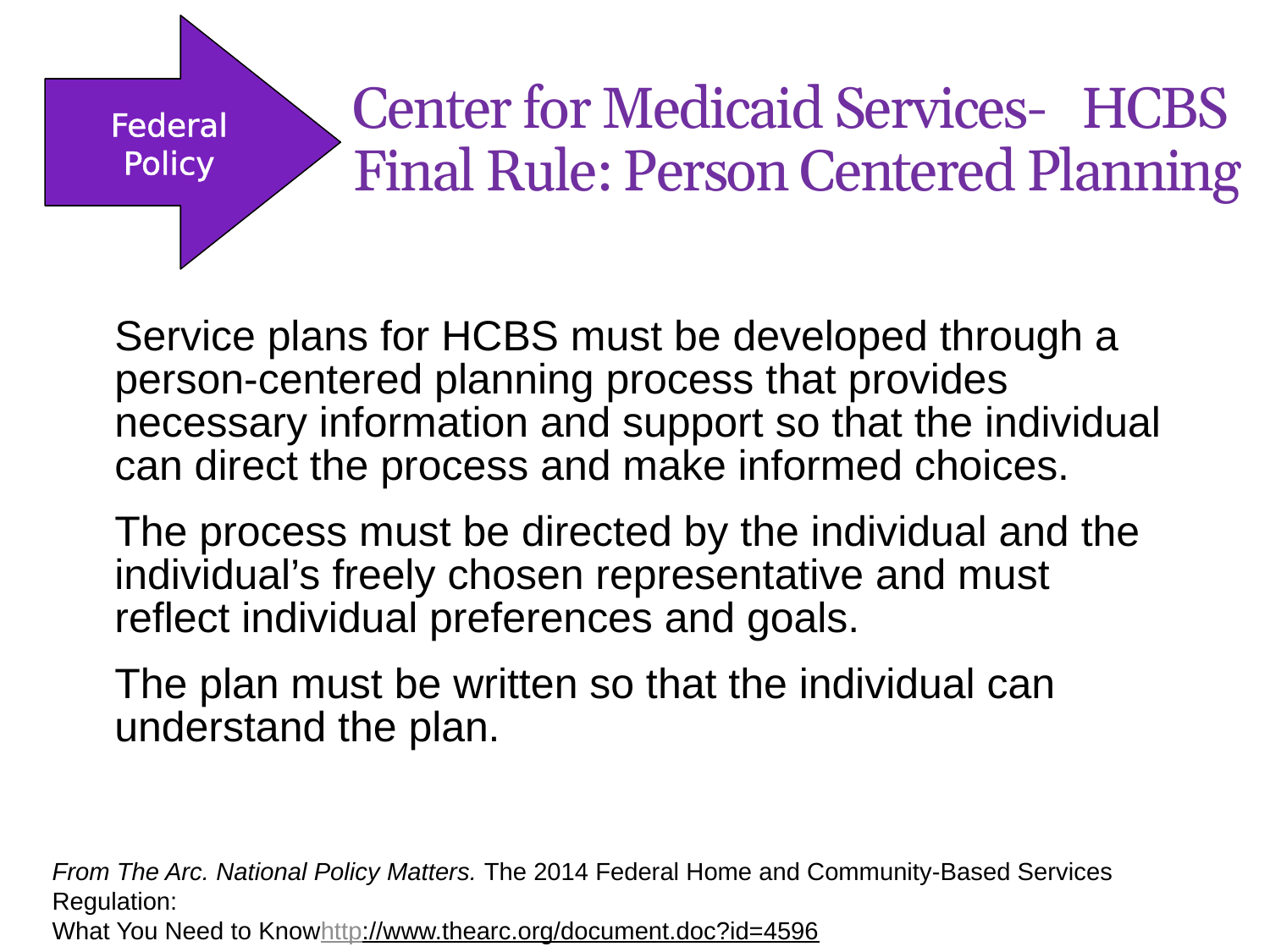

# Center for Medicaid Services-   HCBS Final Rule: Person Centered Planning
Federal Policy
Service plans for HCBS must be developed through a person-centered planning process that provides necessary information and support so that the individual can direct the process and make informed choices.
The process must be directed by the individual and the individual’s freely chosen representative and must reflect individual preferences and goals.
The plan must be written so that the individual can understand the plan.

From The Arc. National Policy Matters. The 2014 Federal Home and Community-Based Services Regulation:
What You Need to Knowhttp://www.thearc.org/document.doc?id=4596